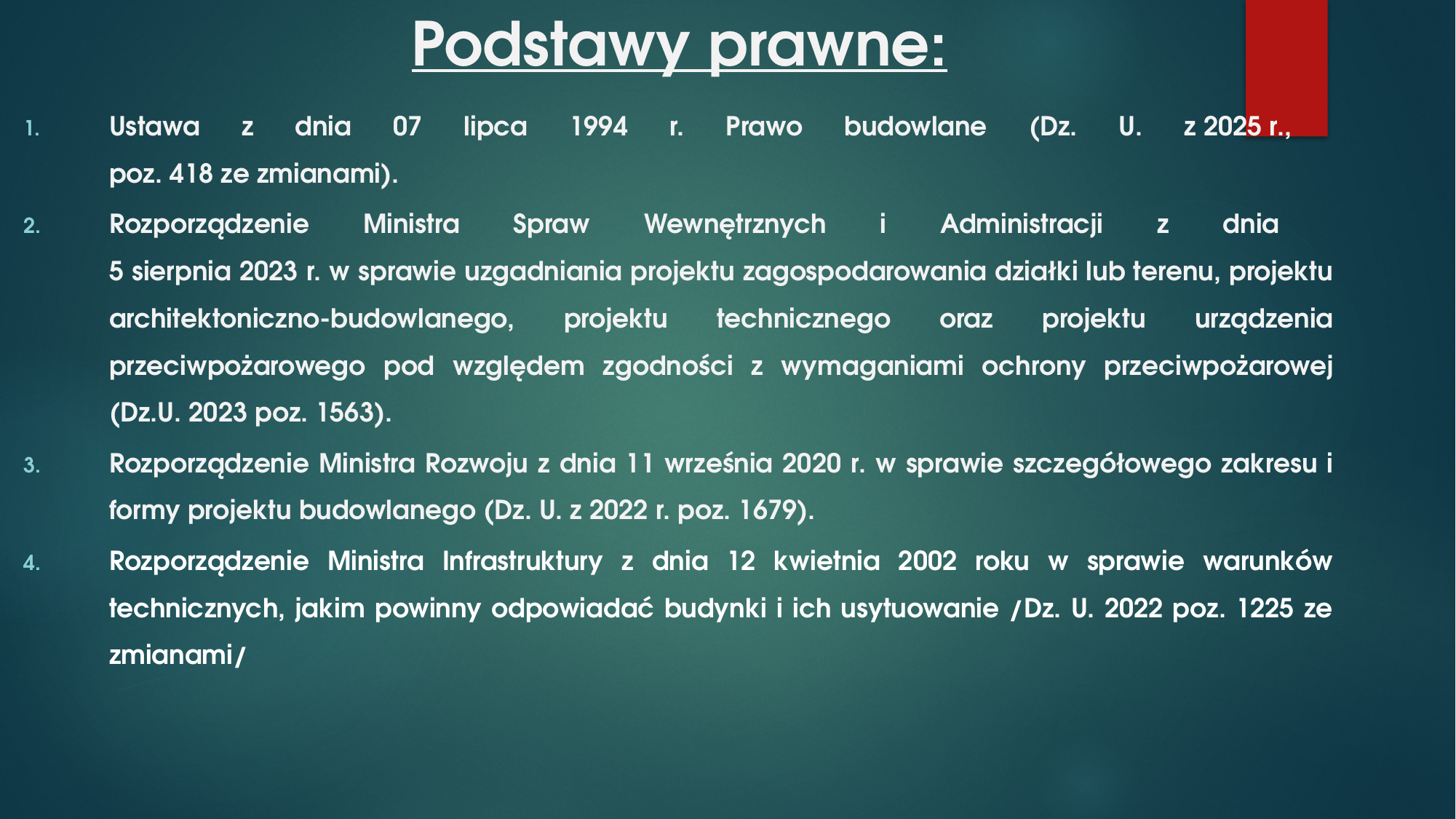

# Podstawy prawne:
Ustawa z dnia 07 lipca 1994 r. Prawo budowlane (Dz. U. z 2025 r.,
poz. 418 ze zmianami).
Rozporządzenie Ministra Spraw Wewnętrznych i Administracji z dnia
5 sierpnia 2023 r. w sprawie uzgadniania projektu zagospodarowania działki lub terenu, projektu architektoniczno-budowlanego, projektu technicznego oraz projektu urządzenia przeciwpożarowego pod względem zgodności z wymaganiami ochrony przeciwpożarowej (Dz.U. 2023 poz. 1563).
Rozporządzenie Ministra Rozwoju z dnia 11 września 2020 r. w sprawie szczegółowego zakresu i formy projektu budowlanego (Dz. U. z 2022 r. poz. 1679).
Rozporządzenie Ministra Infrastruktury z dnia 12 kwietnia 2002 roku w sprawie warunków technicznych, jakim powinny odpowiadać budynki i ich usytuowanie /Dz. U. 2022 poz. 1225 ze zmianami/